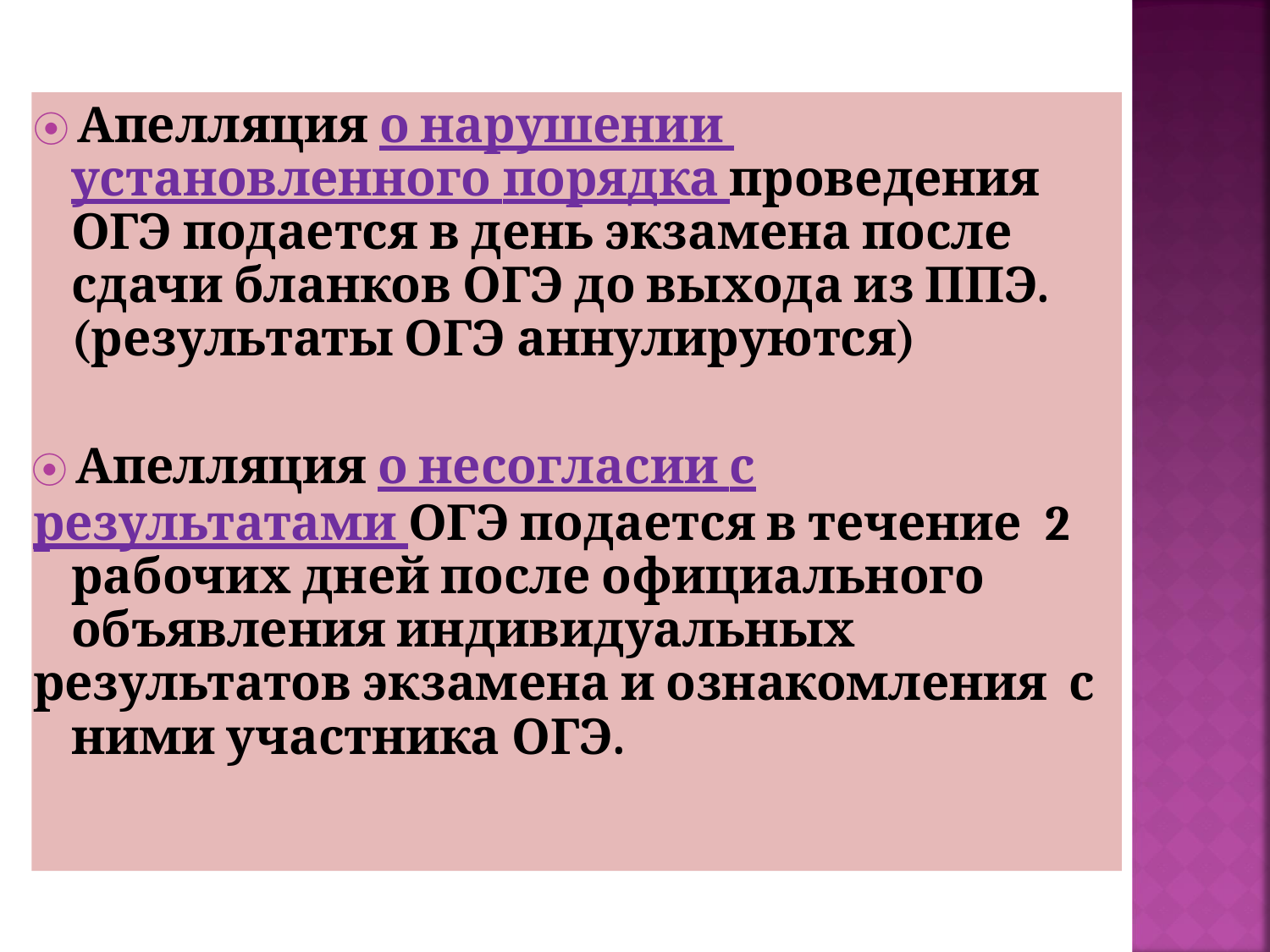

⦿ Апелляция о нарушении  установленного порядка проведения  ОГЭ подается в день экзамена после  сдачи бланков ОГЭ до выхода из ППЭ.  (результаты ОГЭ аннулируются)

⦿ Апелляция о несогласии с
результатами ОГЭ подается в течение  2 рабочих дней после официального  объявления индивидуальных
результатов экзамена и ознакомления  с ними участника ОГЭ.